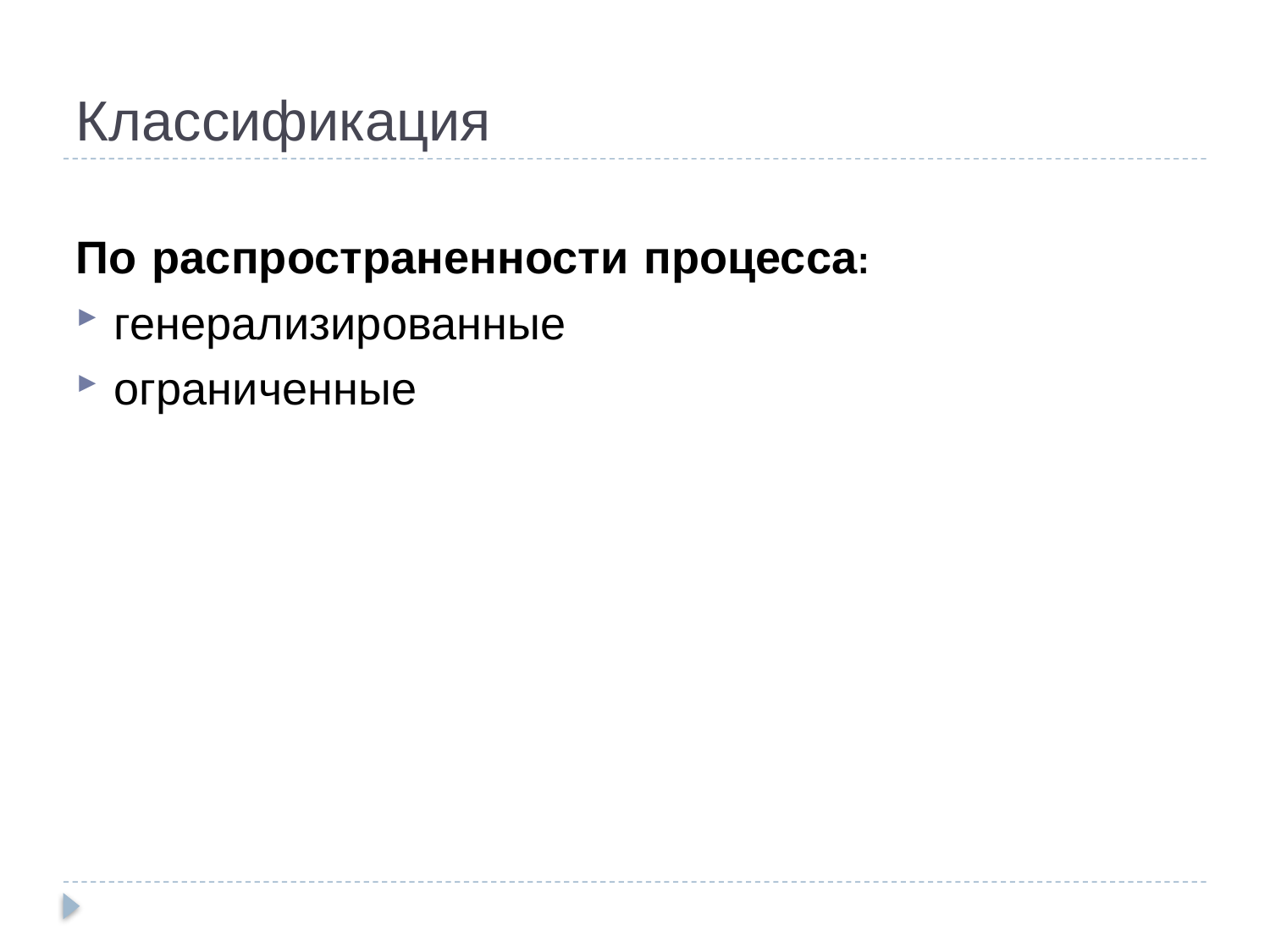

# Классификация
По распространенности процесса:
генерализированные
ограниченные